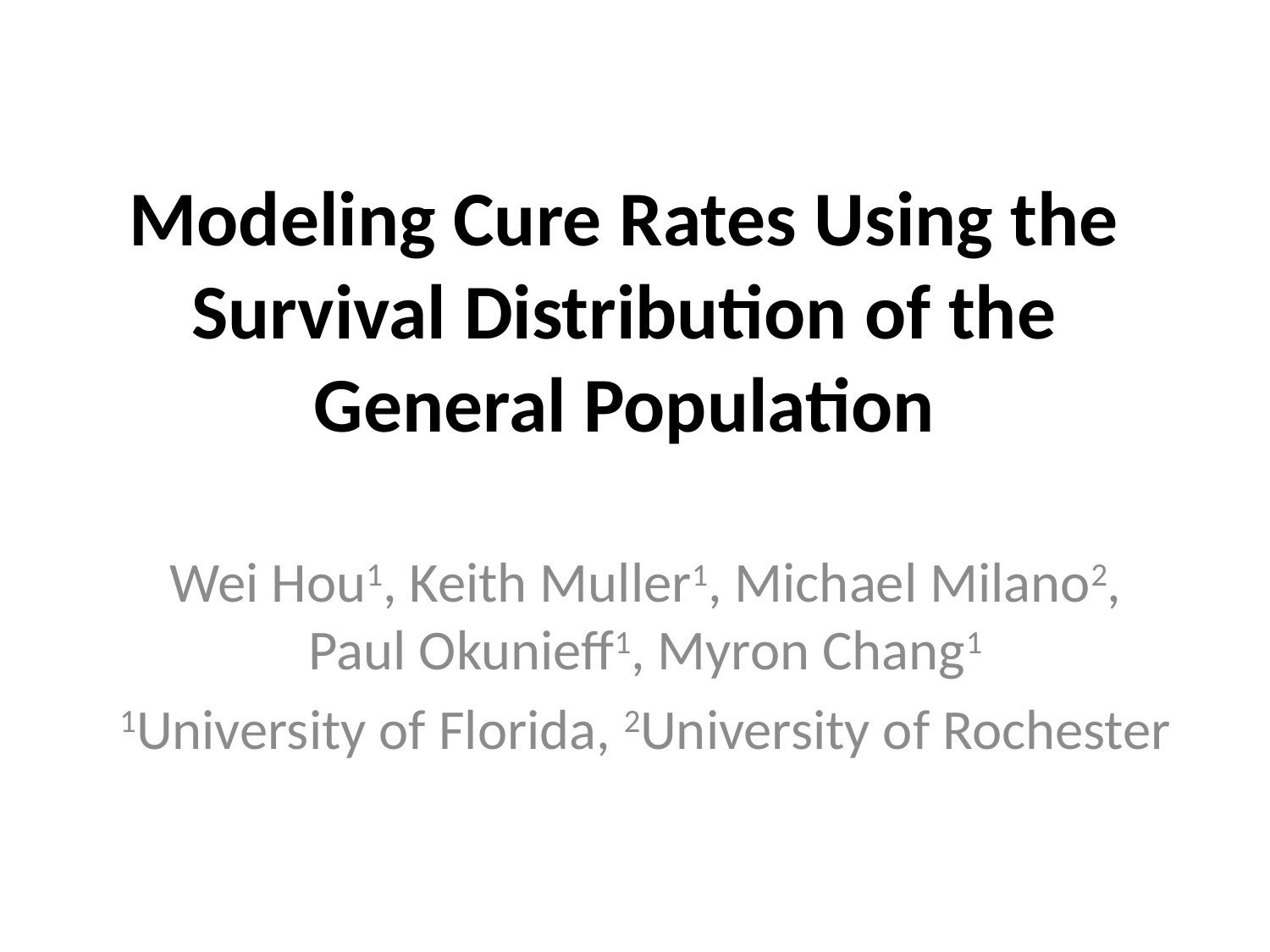

# Modeling Cure Rates Using the Survival Distribution of the General Population
Wei Hou1, Keith Muller1, Michael Milano2, Paul Okunieff1, Myron Chang1
1University of Florida, 2University of Rochester